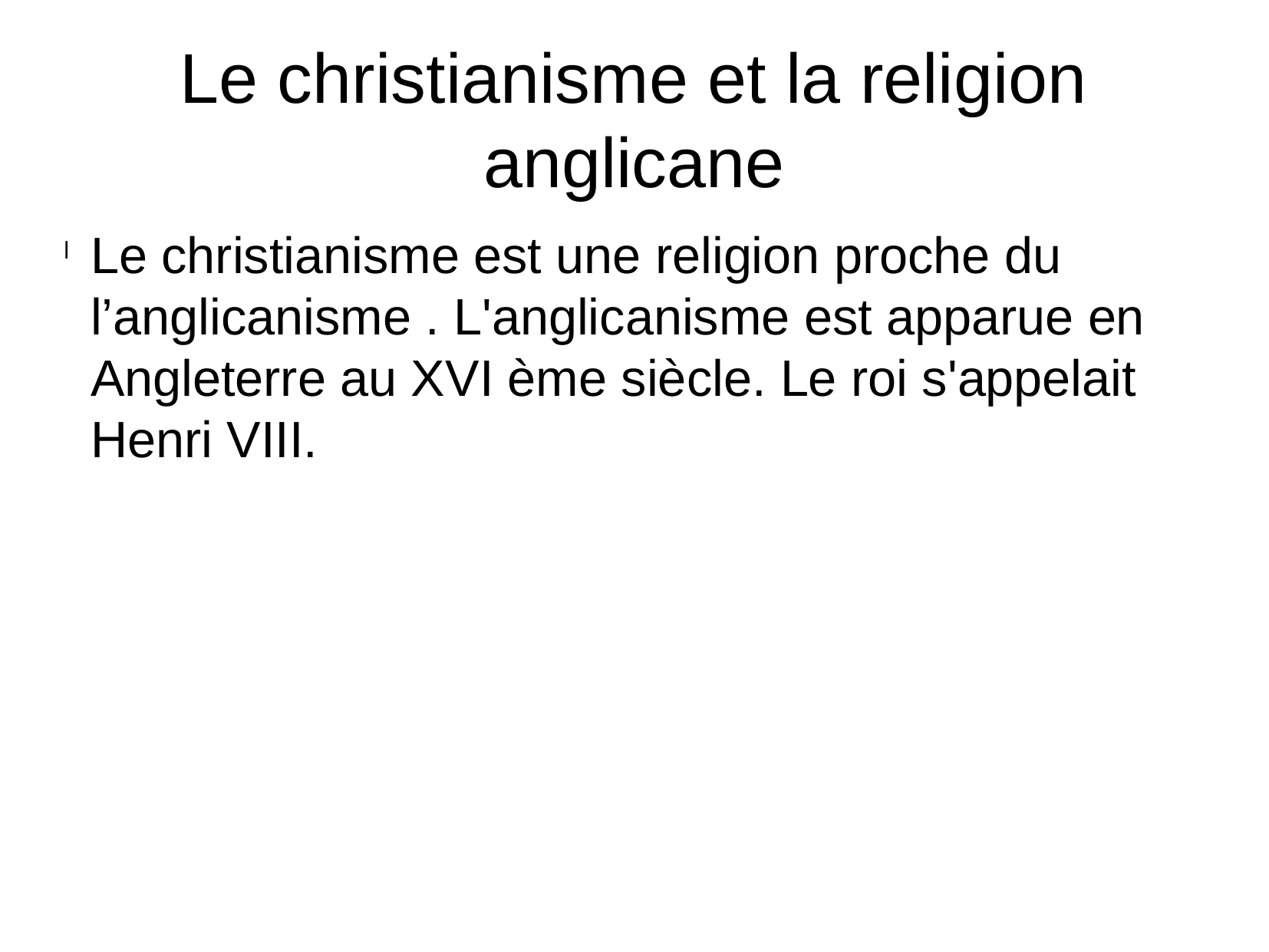

Le christianisme et la religion anglicane
Le christianisme est une religion proche du l’anglicanisme . L'anglicanisme est apparue en Angleterre au XVI ème siècle. Le roi s'appelait Henri VIII.